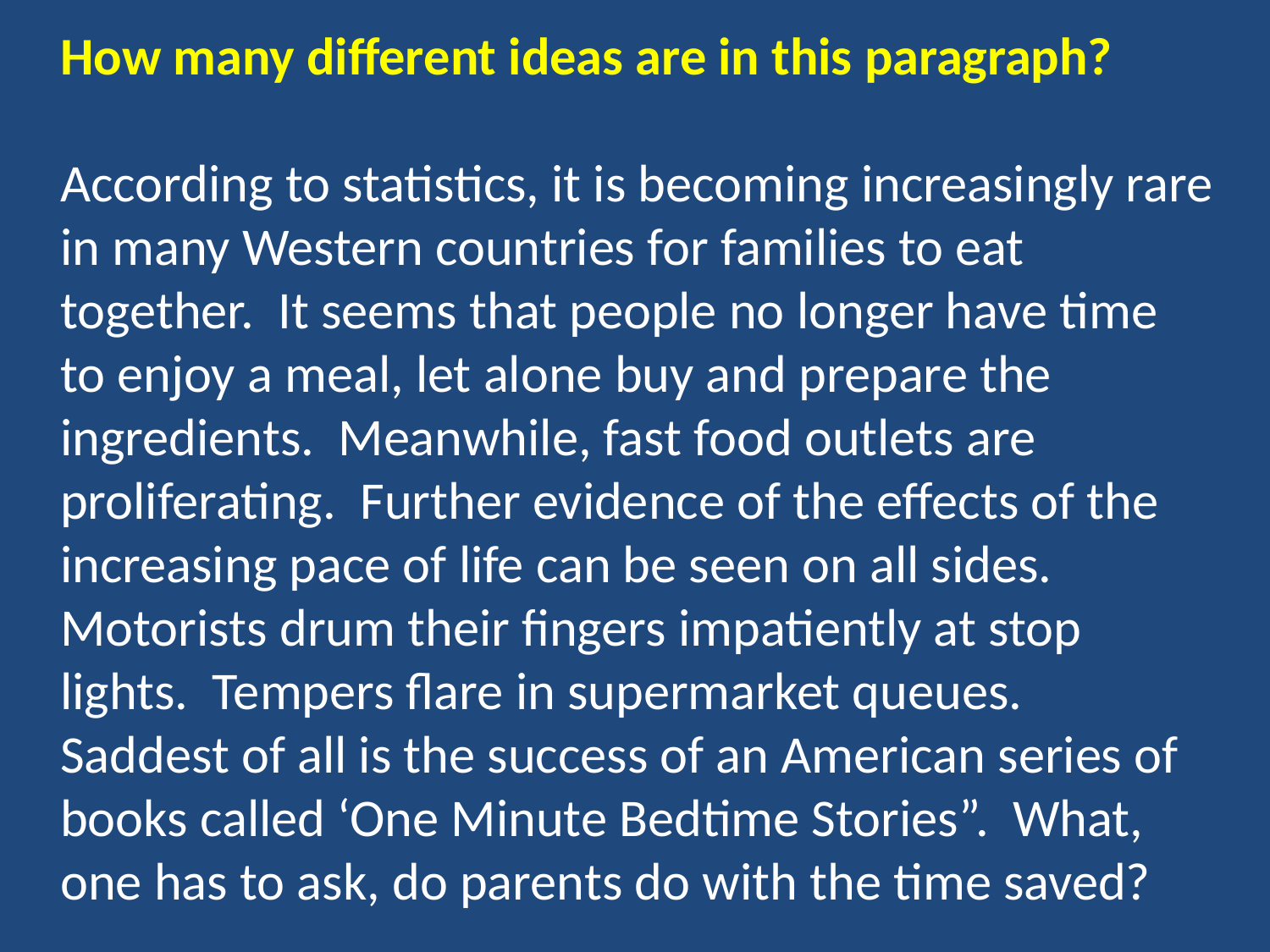

How many different ideas are in this paragraph?

According to statistics, it is becoming increasingly rare in many Western countries for families to eat together.  It seems that people no longer have time to enjoy a meal, let alone buy and prepare the ingredients.  Meanwhile, fast food outlets are proliferating.  Further evidence of the effects of the increasing pace of life can be seen on all sides.  Motorists drum their fingers impatiently at stop lights.  Tempers flare in supermarket queues.  Saddest of all is the success of an American series of books called ‘One Minute Bedtime Stories”.  What, one has to ask, do parents do with the time saved?